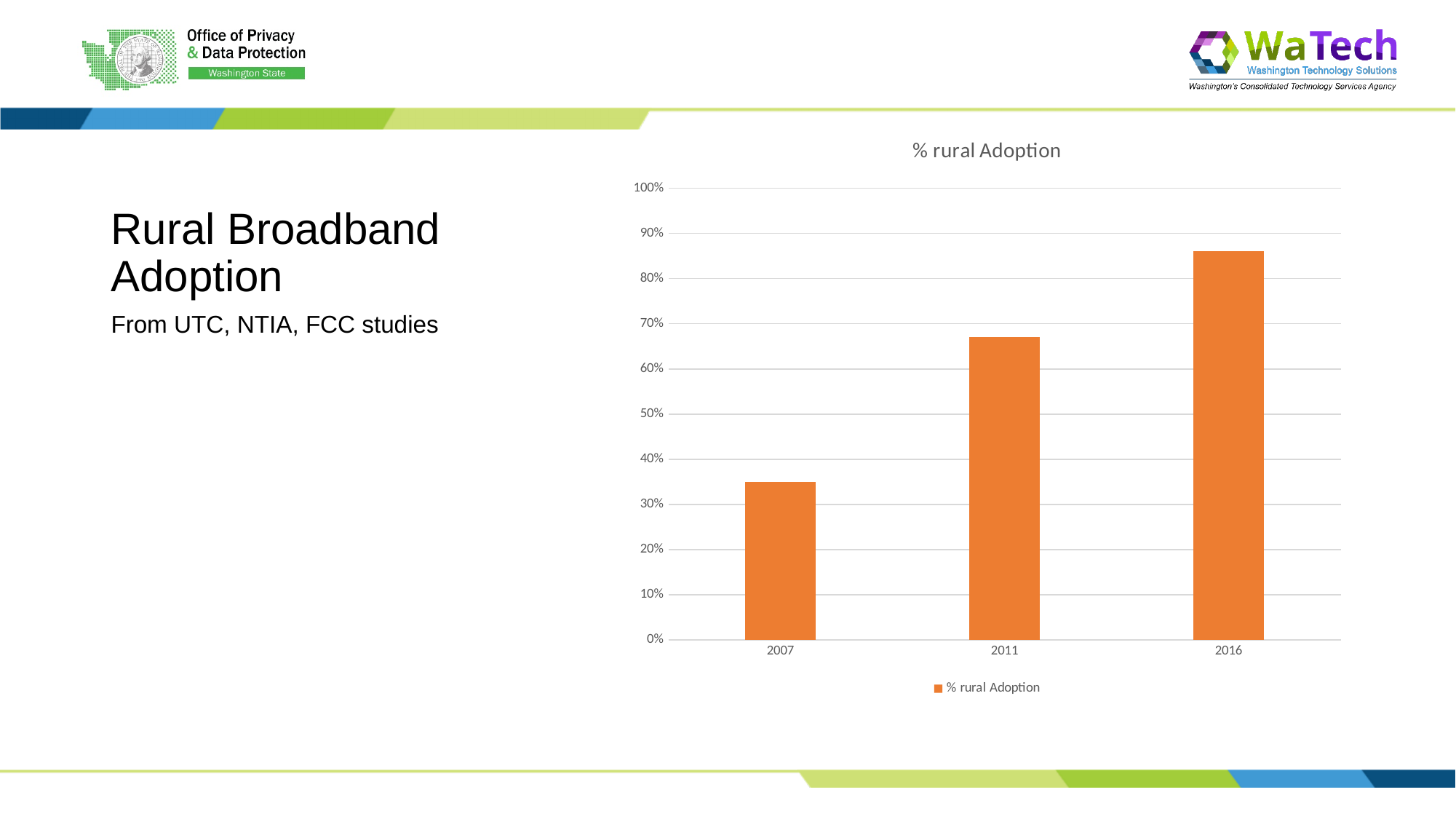

### Chart:

| Category | % rural Adoption |
|---|---|
| 2007 | 0.35 |
| 2011 | 0.67 |
| 2016 | 0.86 |
# Rural Broadband Adoption
From UTC, NTIA, FCC studies